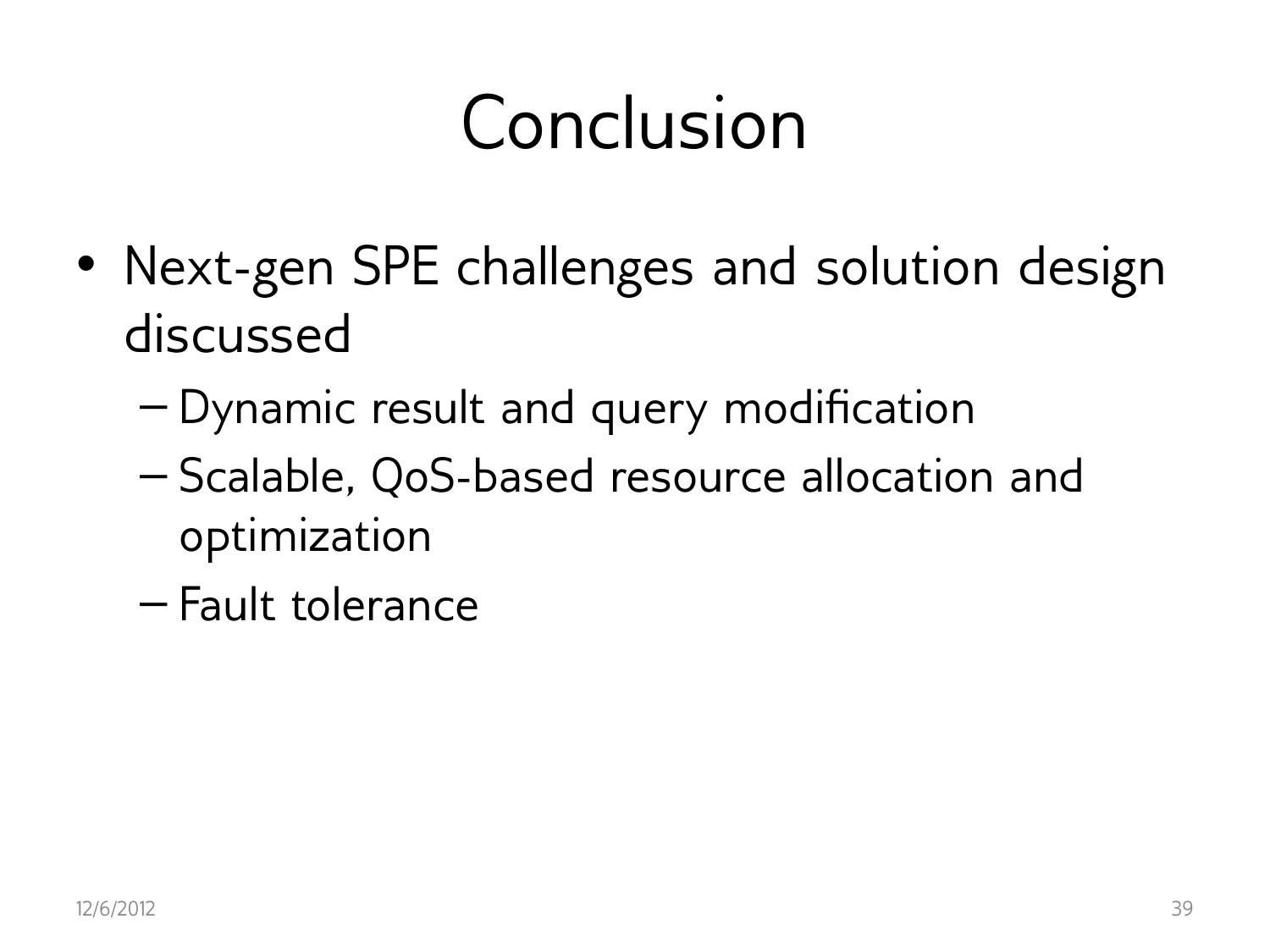

# Conclusion
Next-gen SPE challenges and solution design discussed
Dynamic result and query modification
Scalable, QoS-based resource allocation and optimization
Fault tolerance
12/6/2012
39